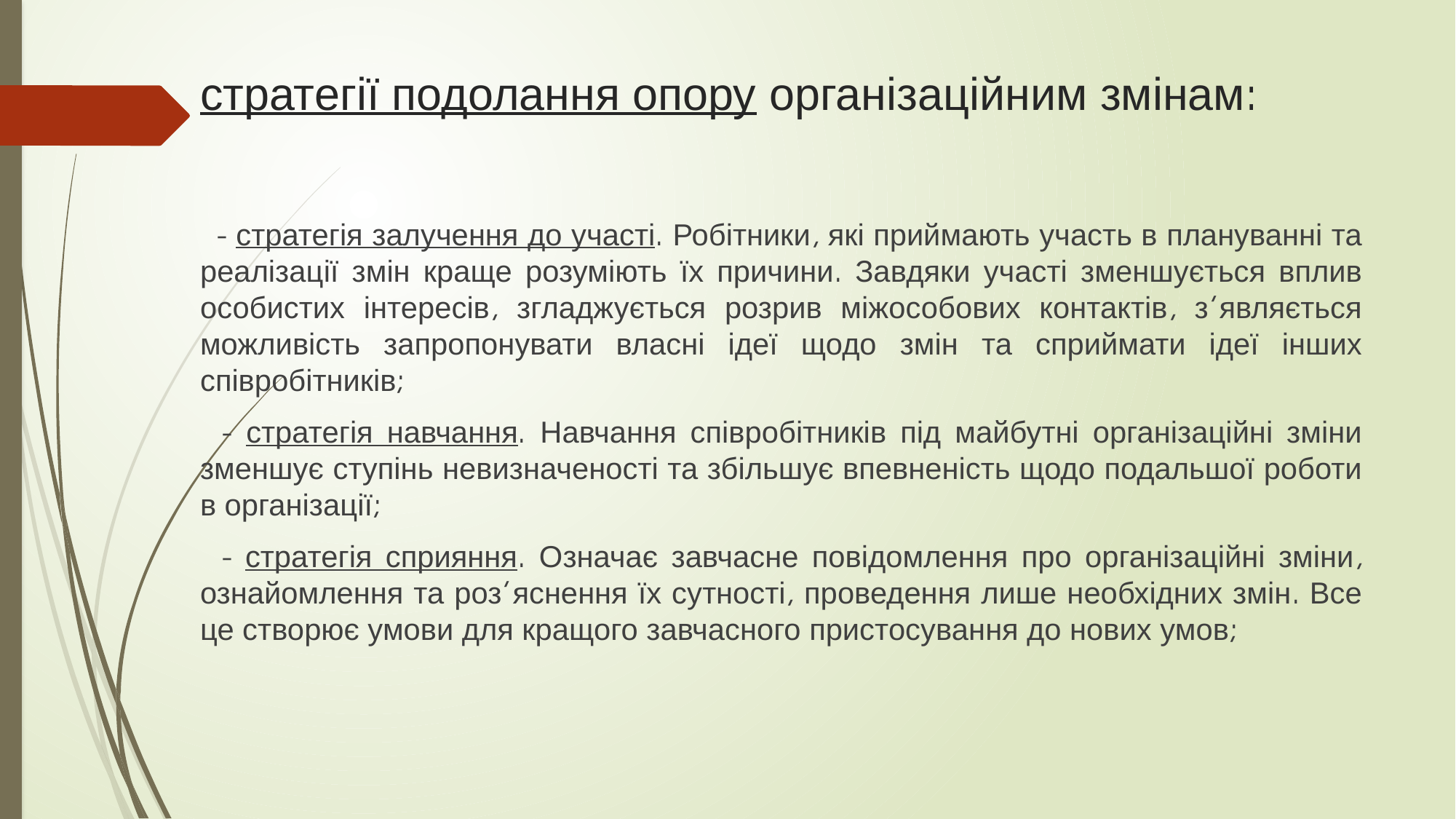

# стратегії подолання опору організаційним змінам:
  - стратегія залучення до участі. Робітники, які приймають участь в плануванні та реалізації змін краще розуміють їх причини. Завдяки участі зменшується вплив особистих інтересів, згладжується розрив міжособових контактів, з’являється можливість запропонувати власні ідеї щодо змін та сприймати ідеї інших співробітників;
  - стратегія навчання. Навчання співробітників під майбутні організаційні зміни зменшує ступінь невизначеності та збільшує впевненість щодо подальшої роботи в організації;
  - стратегія сприяння. Означає завчасне повідомлення про організаційні зміни, ознайомлення та роз’яснення їх сутності, проведення лише необхідних змін. Все це створює умови для кращого завчасного пристосування до нових умов;